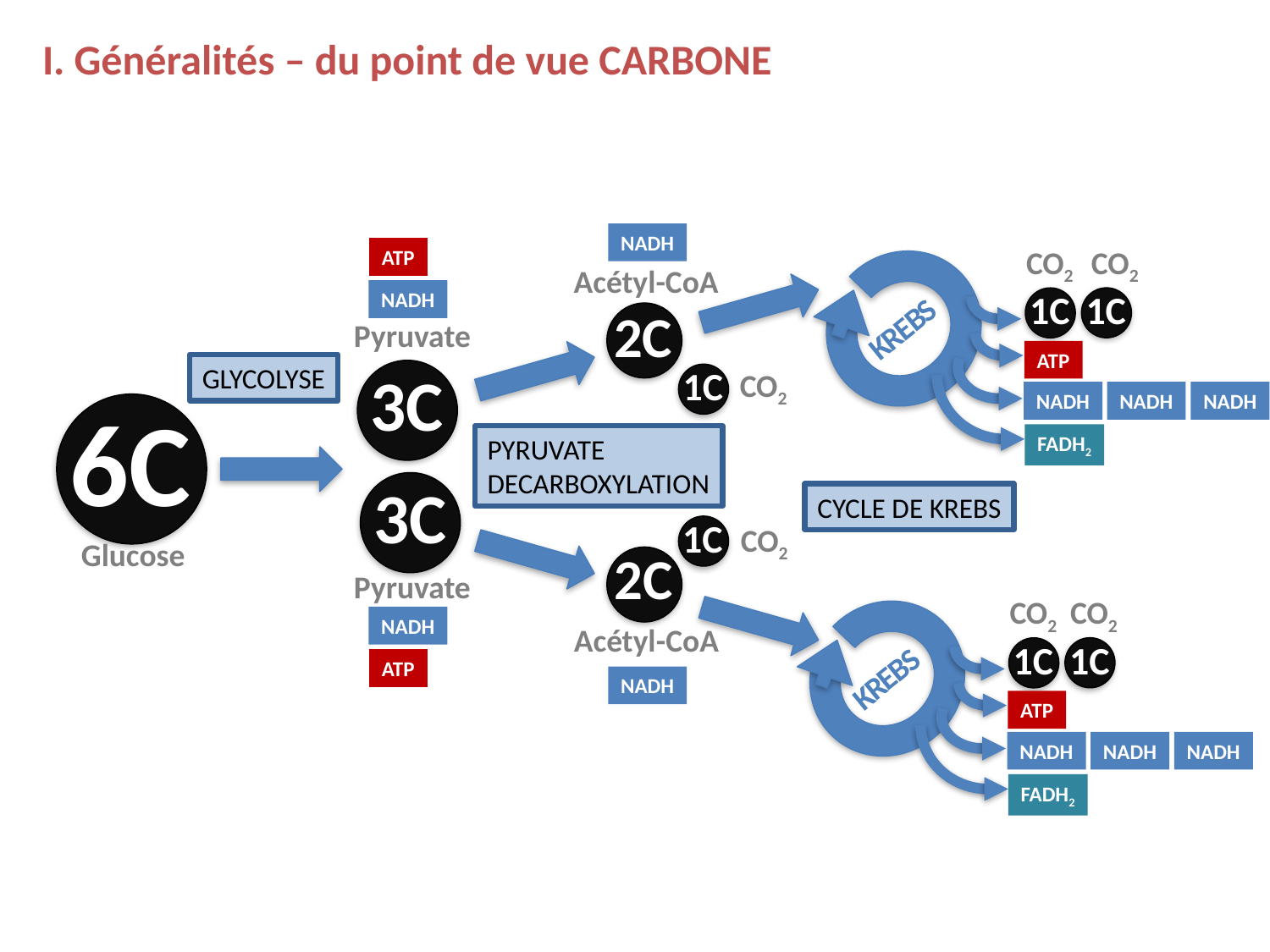

I. Généralités – du point de vue CARBONE
NADH
CO2
CO2
ATP

Acétyl-CoA
1C

1C

NADH

2C

KREBS
Pyruvate
ATP

GLYCOLYSE
3C

1C

CO2
NADH
NADH
NADH
6C

FADH2
PYRUVATE
DECARBOXYLATION

3C

CYCLE DE KREBS
1C

CO2
Glucose

2C

Pyruvate
CO2
CO2

NADH
Acétyl-CoA
1C

1C

ATP
KREBS
NADH
ATP
NADH
NADH
NADH
FADH2